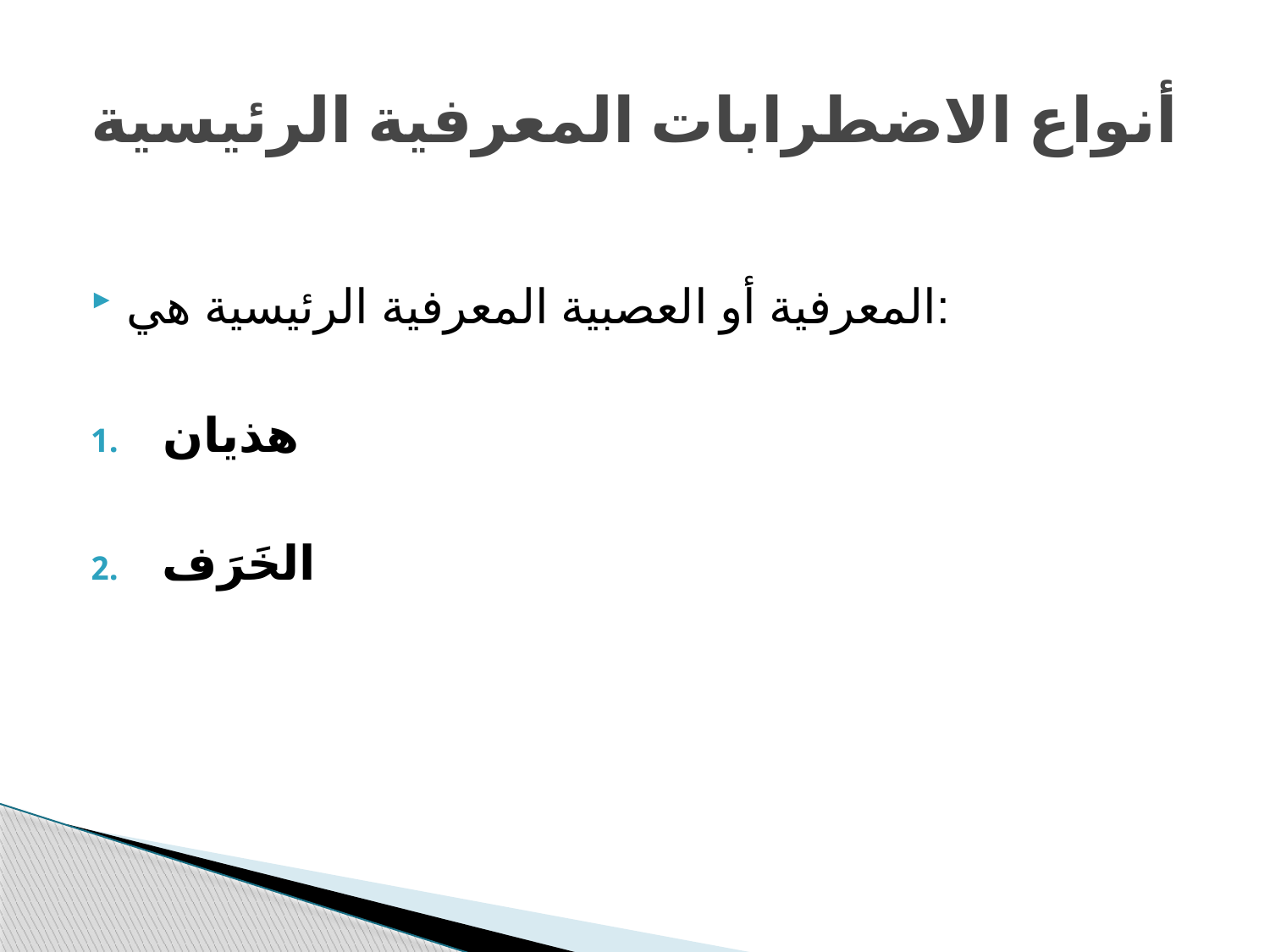

# أنواع الاضطرابات المعرفية الرئيسية

المعرفية أو العصبية المعرفية الرئيسية هي:

هذيان

الخَرَف